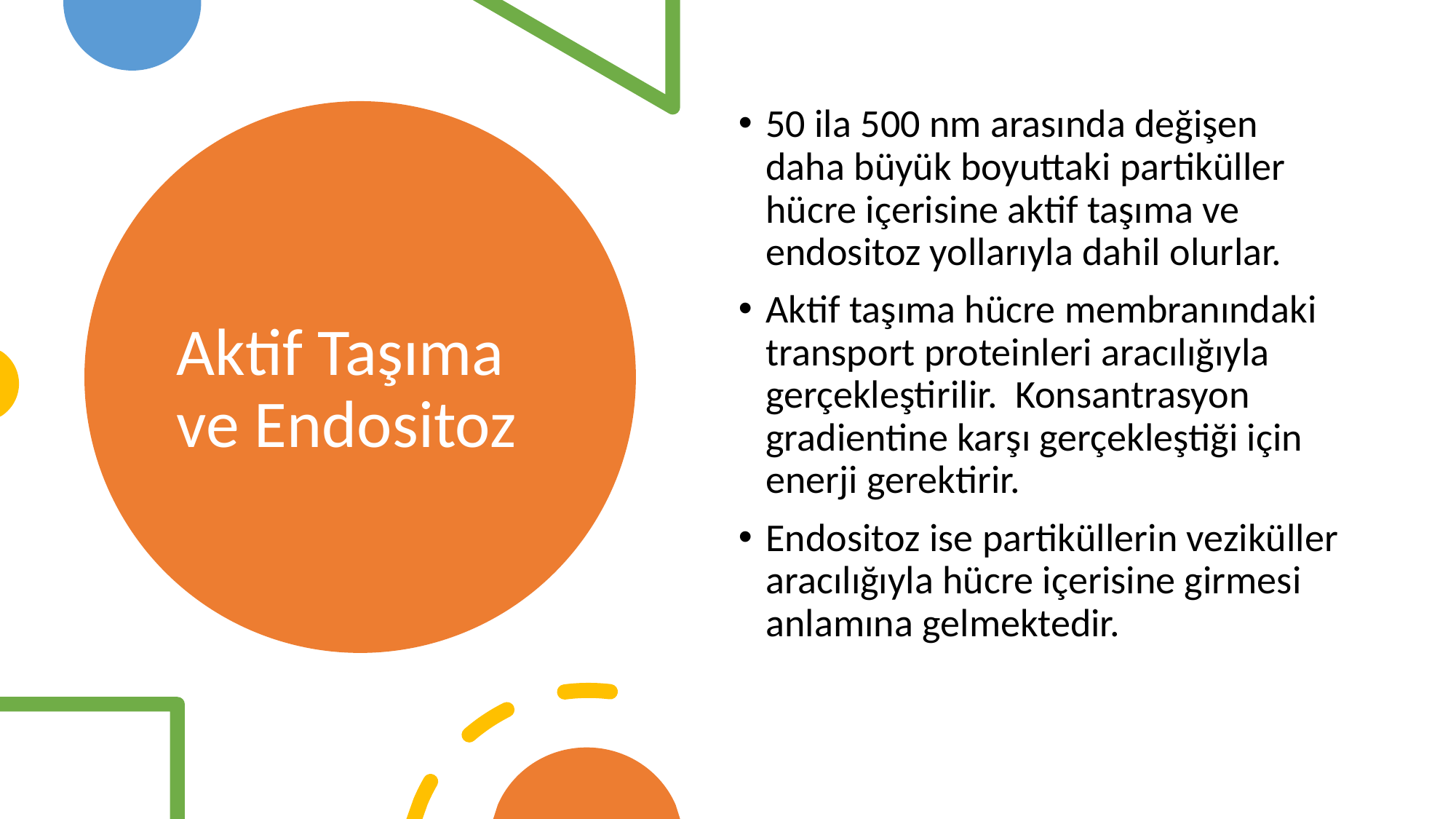

50 ila 500 nm arasında değişen daha büyük boyuttaki partiküller hücre içerisine aktif taşıma ve endositoz yollarıyla dahil olurlar.
Aktif taşıma hücre membranındaki transport proteinleri aracılığıyla gerçekleştirilir.  Konsantrasyon gradientine karşı gerçekleştiği için enerji gerektirir.
Endositoz ise partiküllerin veziküller aracılığıyla hücre içerisine girmesi anlamına gelmektedir.

# Aktif Taşıma ve Endositoz